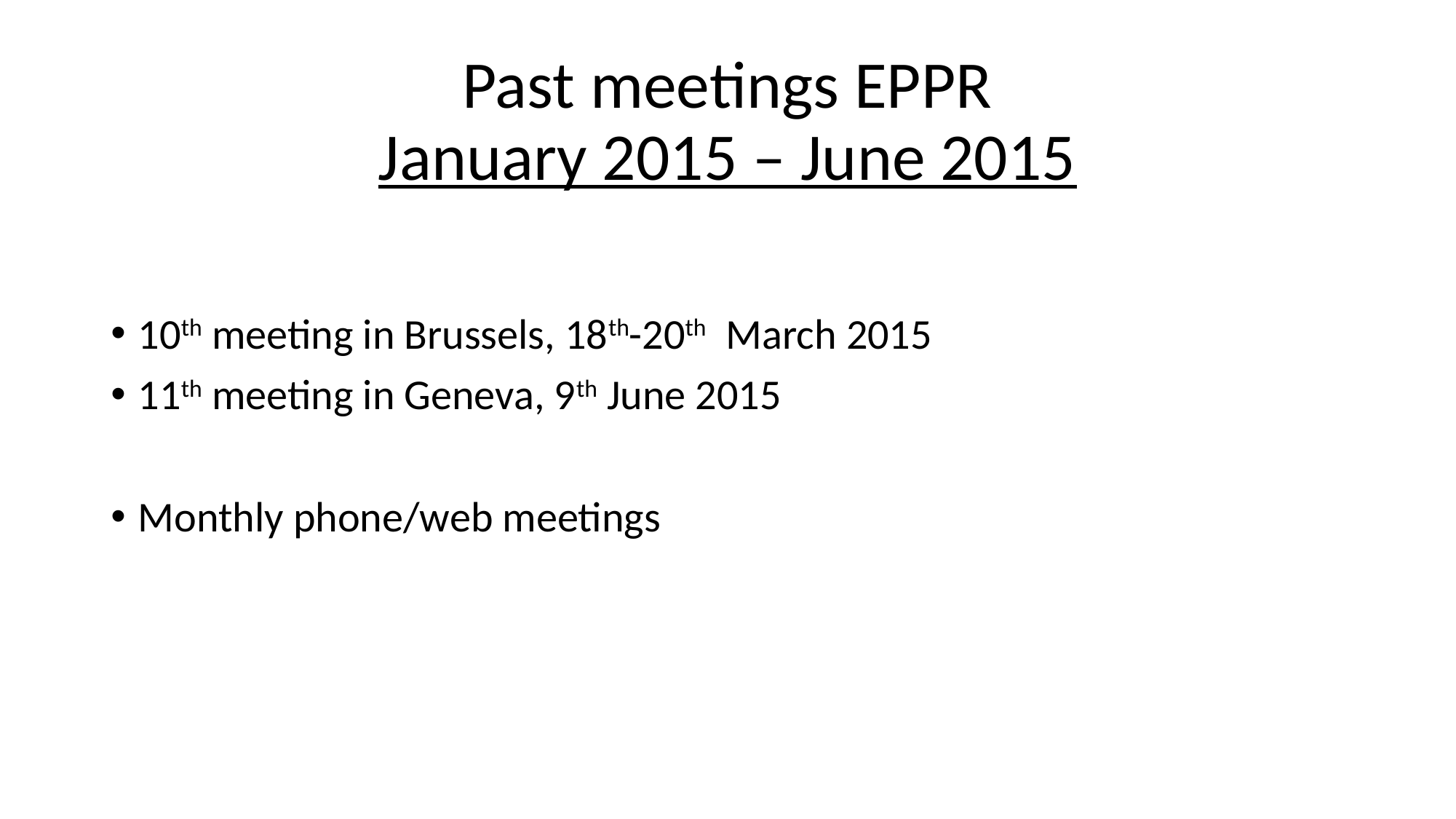

# Past meetings EPPR January 2015 – June 2015
10th meeting in Brussels, 18th-20th  March 2015
11th meeting in Geneva, 9th June 2015

Monthly phone/web meetings